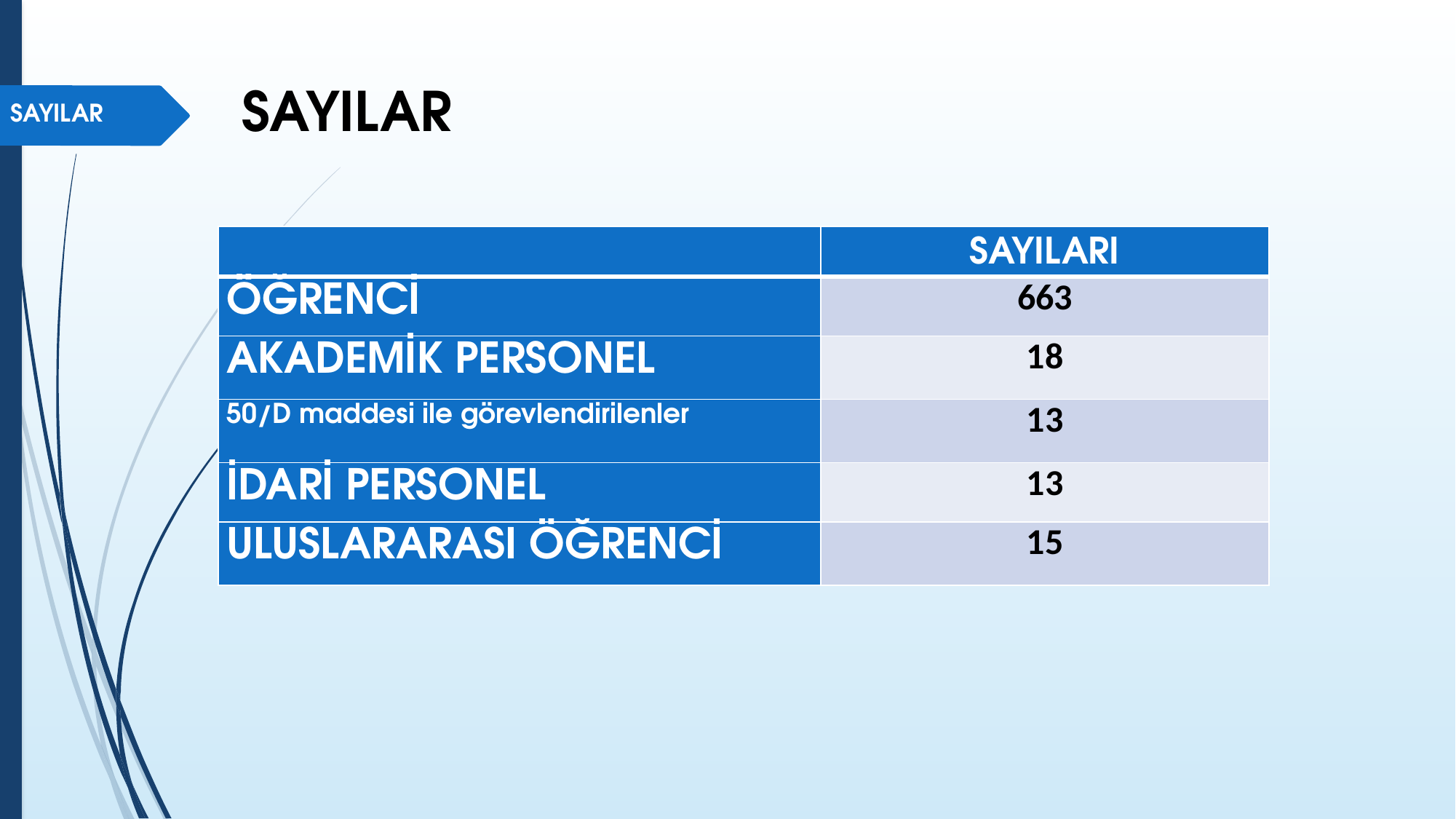

# SAYILAR
SAYILAR
|  | SAYILARI |
| --- | --- |
| ÖĞRENCİ | 663 |
| AKADEMİK PERSONEL | 18 |
| 50/D maddesi ile görevlendirilenler | 13 |
| İDARİ PERSONEL | 13 |
| ULUSLARARASI ÖĞRENCİ | 15 |